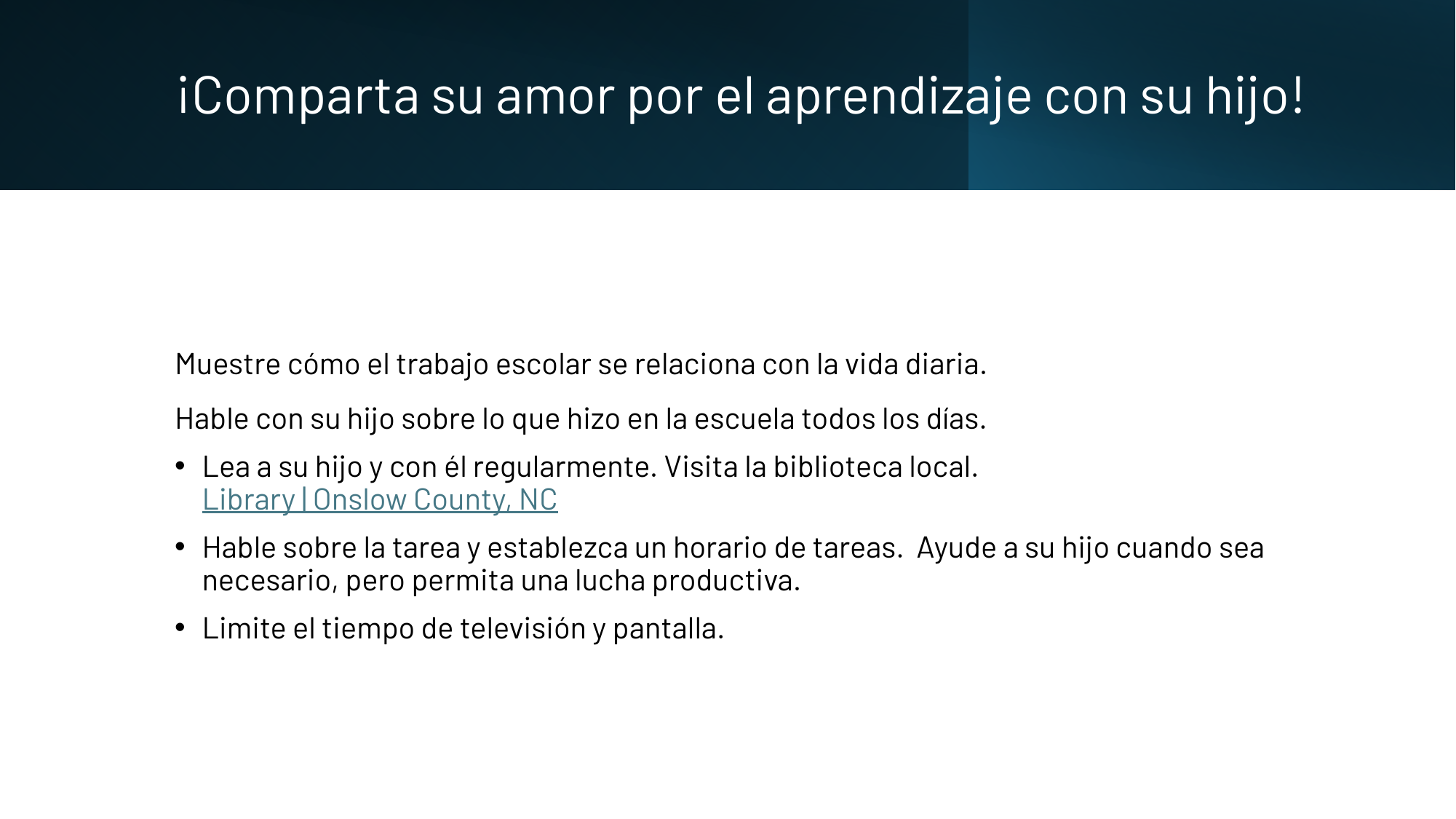

# ¡Comparta su amor por el aprendizaje con su hijo!
Muestre cómo el trabajo escolar se relaciona con la vida diaria.
Hable con su hijo sobre lo que hizo en la escuela todos los días.
Lea a su hijo y con él regularmente. Visita la biblioteca local.Library | Onslow County, NC
Hable sobre la tarea y establezca un horario de tareas.  Ayude a su hijo cuando sea necesario, pero permita una lucha productiva.
Limite el tiempo de televisión y pantalla.